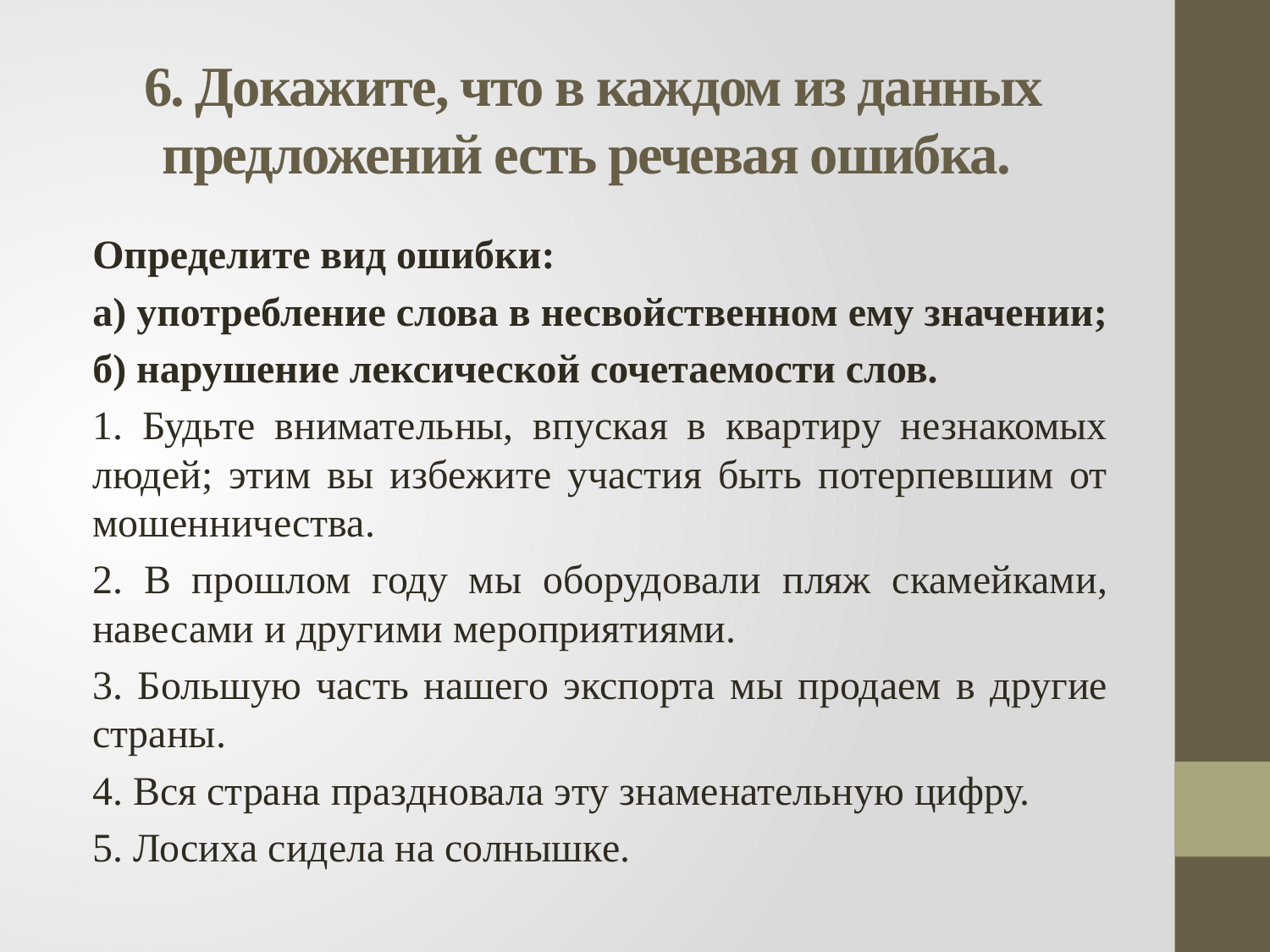

# 6. Докажите, что в каждом из данных предложений есть речевая ошибка.
	Определите вид ошибки:
	а) употребление слова в несвойственном ему значении;
	б) нарушение лексической сочетаемости слов.
1. Будьте внимательны, впуская в квартиру незнакомых людей; этим вы избежите участия быть потерпевшим от мошенничества.
2. В прошлом году мы оборудовали пляж скамейками, навесами и другими мероприятиями.
3. Большую часть нашего экспорта мы продаем в другие страны.
4. Вся страна праздновала эту знаменательную цифру.
5. Лосиха сидела на солнышке.